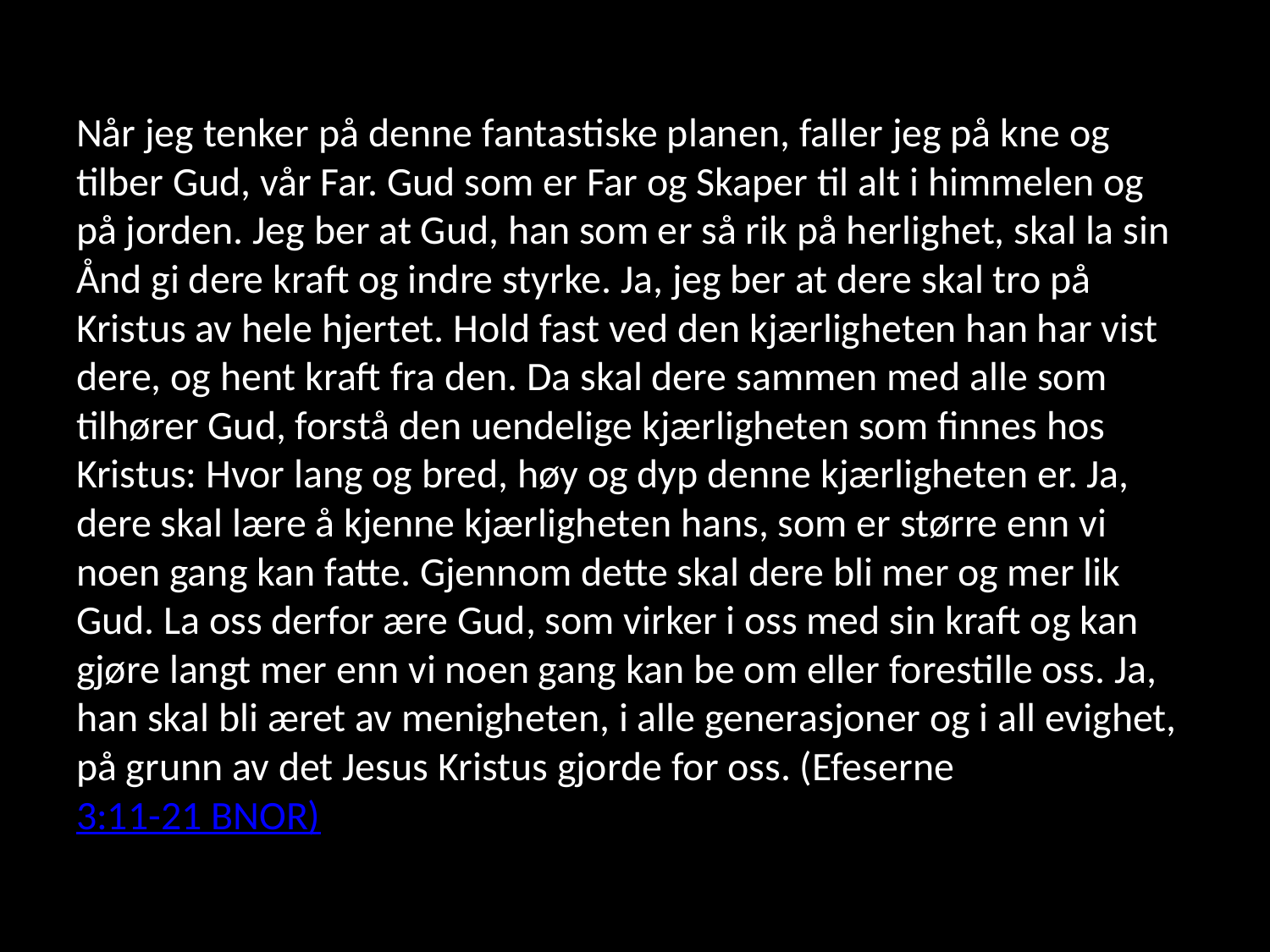

Når jeg tenker på denne fantastiske planen, faller jeg på kne og tilber Gud, vår Far. Gud som er Far og Skaper til alt i himmelen og på jorden. Jeg ber at Gud, han som er så rik på herlighet, skal la sin Ånd gi dere kraft og indre styrke. Ja, jeg ber at dere skal tro på Kristus av hele hjertet. Hold fast ved den kjærligheten han har vist dere, og hent kraft fra den. Da skal dere sammen med alle som tilhører Gud, forstå den uendelige kjærligheten som finnes hos Kristus: Hvor lang og bred, høy og dyp denne kjærligheten er. Ja, dere skal lære å kjenne kjærligheten hans, som er større enn vi noen gang kan fatte. Gjennom dette skal dere bli mer og mer lik Gud. La oss derfor ære Gud, som virker i oss med sin kraft og kan gjøre langt mer enn vi noen gang kan be om eller forestille oss. Ja, han skal bli æret av menigheten, i alle generasjoner og i all evighet, på grunn av det Jesus Kristus gjorde for oss. (Efeserne 3:11-21 BNOR)